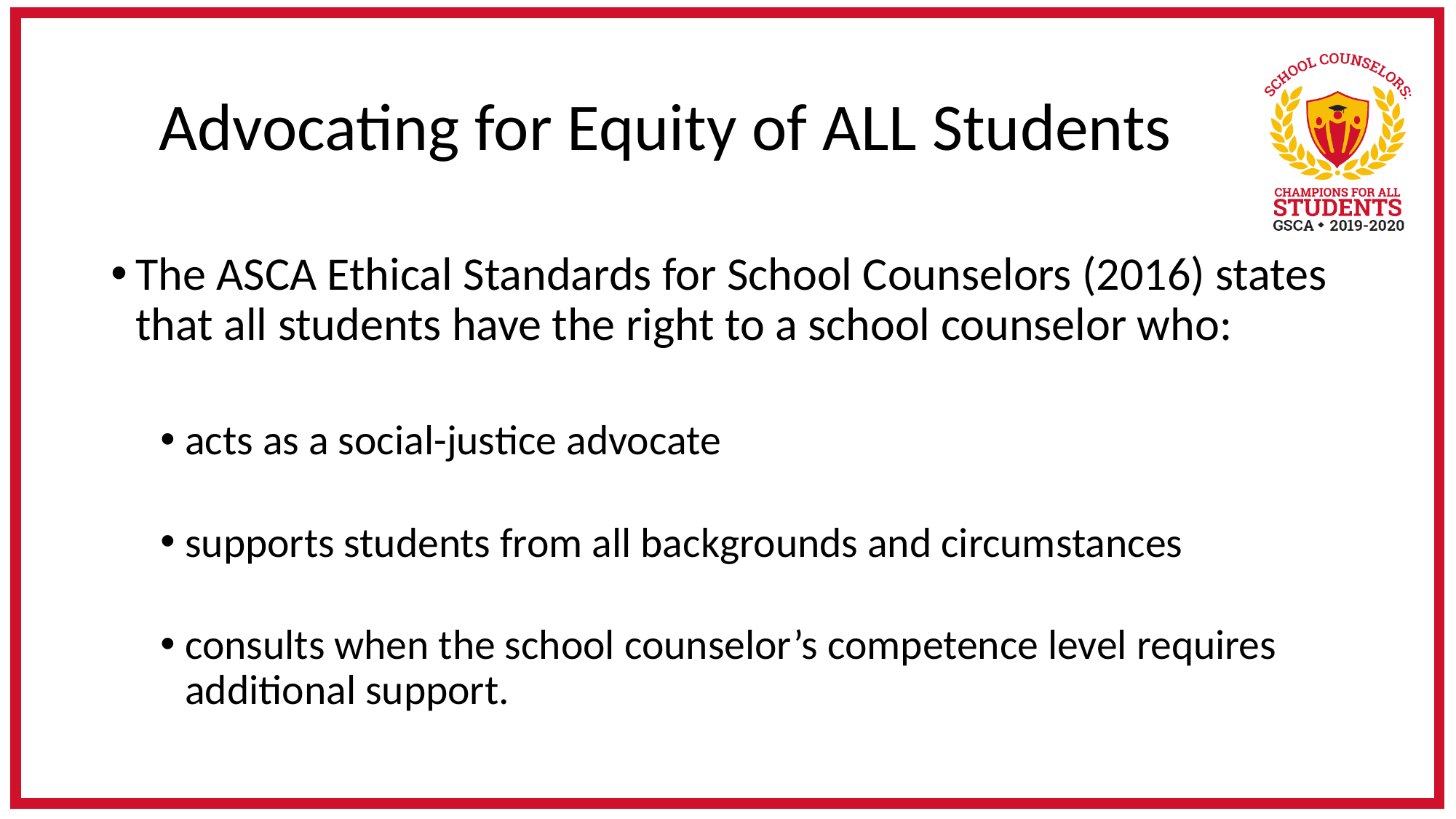

# Advocating for Equity of ALL Students
The ASCA Ethical Standards for School Counselors (2016) states that all students have the right to a school counselor who:

acts as a social-justice advocate

supports students from all backgrounds and circumstances

consults when the school counselor’s competence level requires additional support.